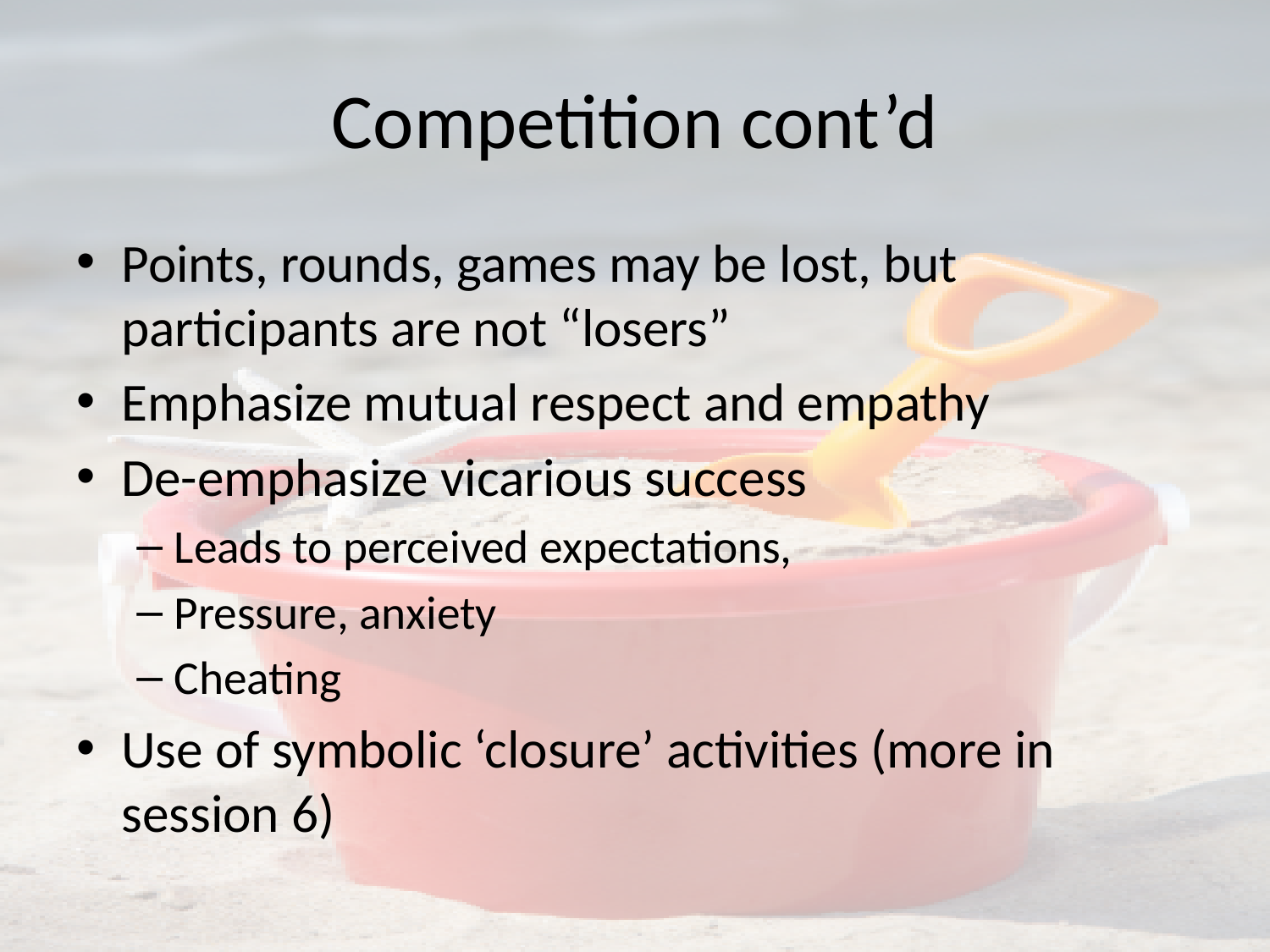

# Competition cont’d
Points, rounds, games may be lost, but participants are not “losers”
Emphasize mutual respect and empathy
De-emphasize vicarious success
Leads to perceived expectations,
Pressure, anxiety
Cheating
Use of symbolic ‘closure’ activities (more in session 6)